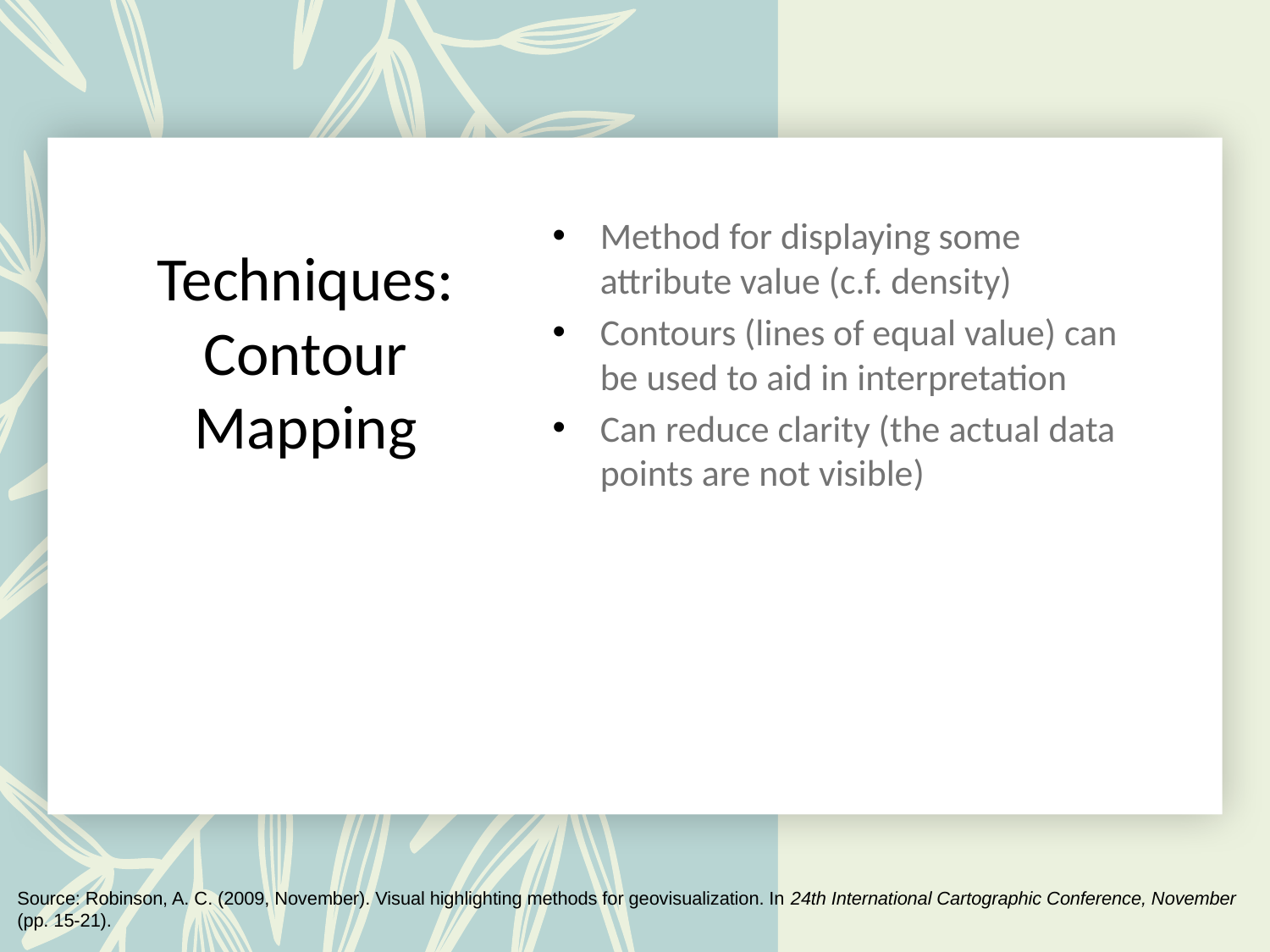

Method for displaying some attribute value (c.f. density)
Contours (lines of equal value) can be used to aid in interpretation
Can reduce clarity (the actual data points are not visible)
# Techniques: Contour Mapping
Source: Robinson, A. C. (2009, November). Visual highlighting methods for geovisualization. In 24th International Cartographic Conference, November (pp. 15-21).